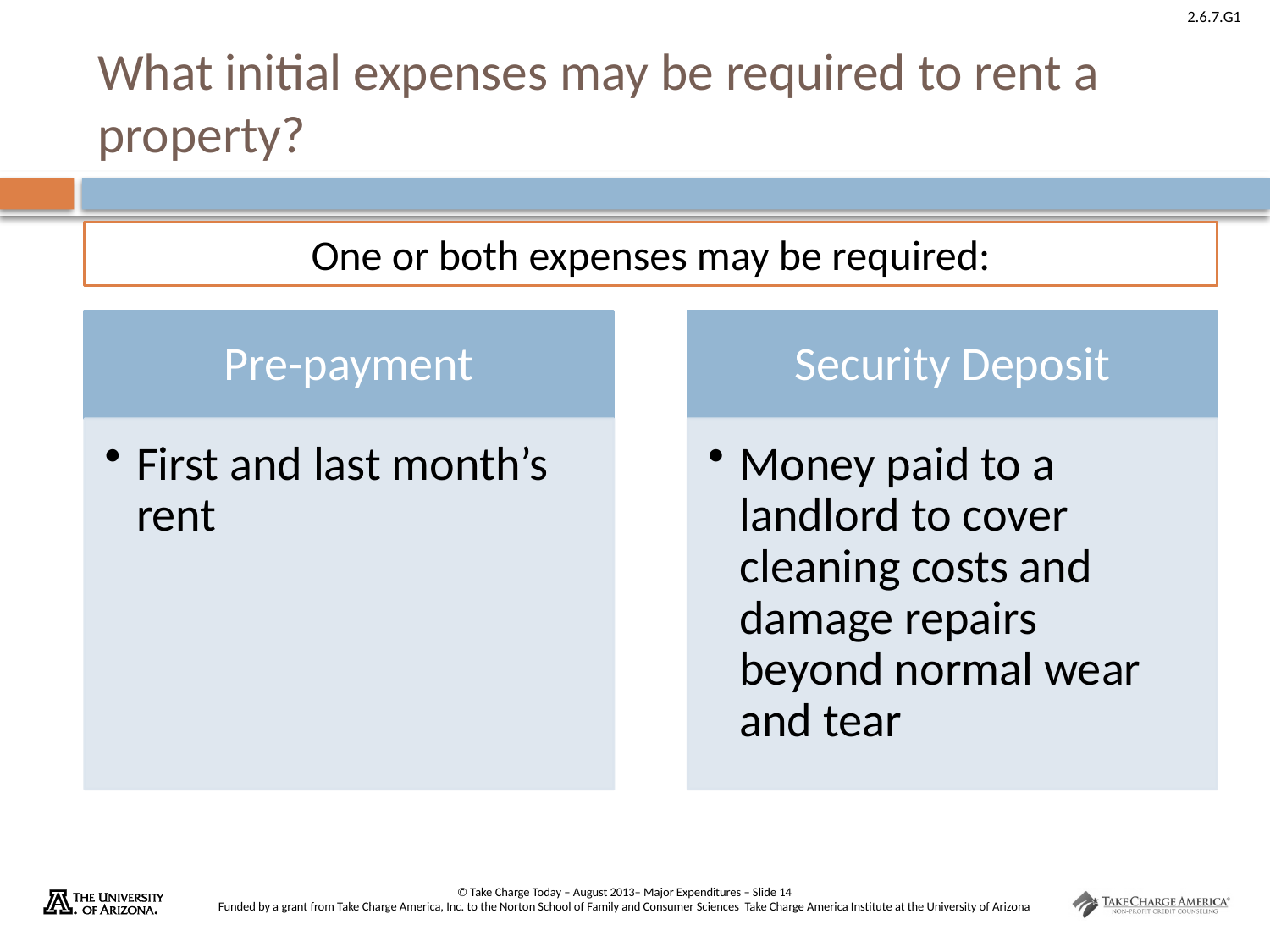

# What initial expenses may be required to rent a property?
One or both expenses may be required:
Pre-payment
First and last month’s rent
Security Deposit
Money paid to a landlord to cover cleaning costs and damage repairs beyond normal wear and tear